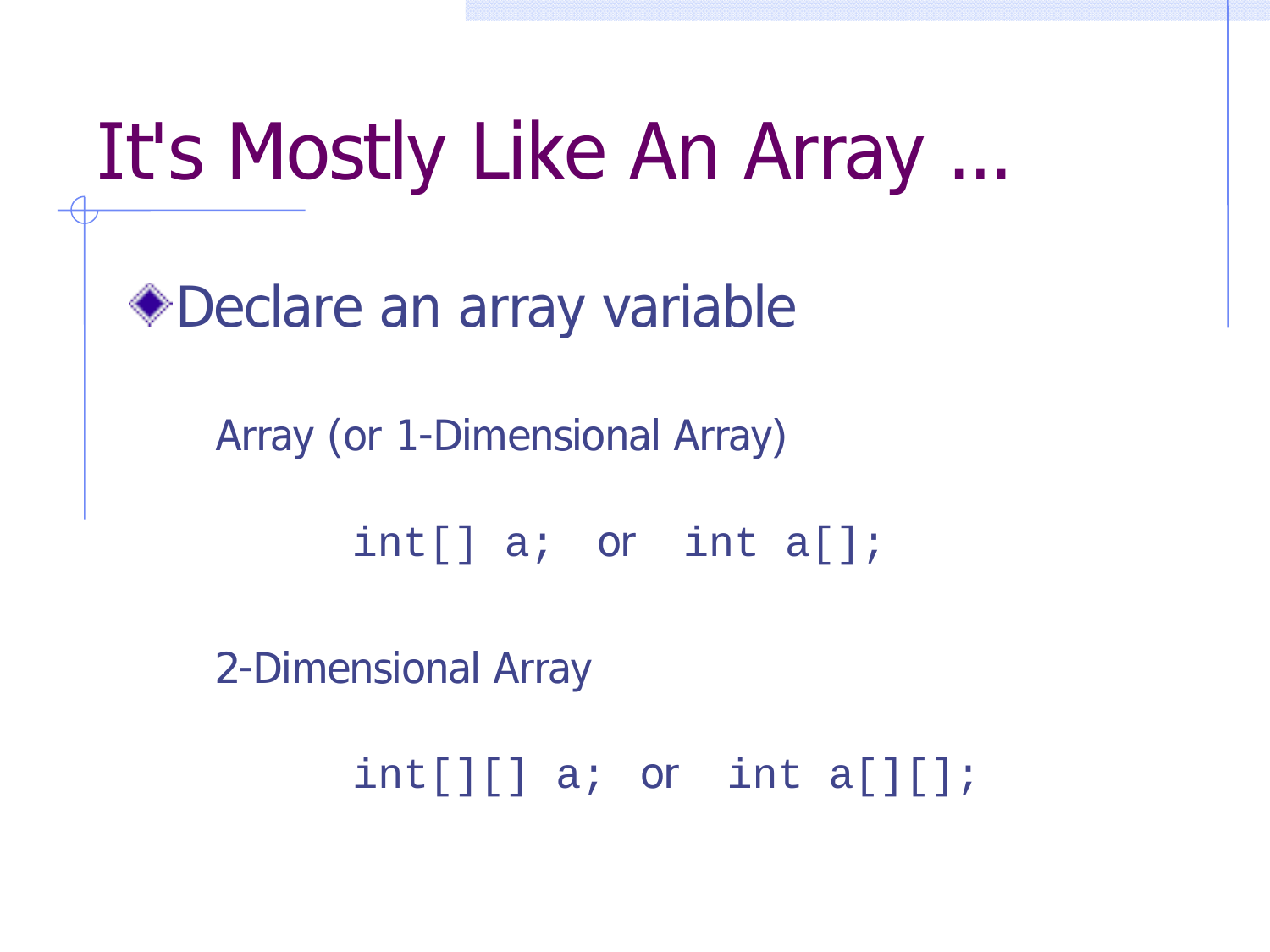

# It's Mostly Like An Array …
Declare an array variable
Array (or 1-Dimensional Array)
int[] a;
or
int a[];
2-Dimensional Array
int[][] a;
or
int a[][];